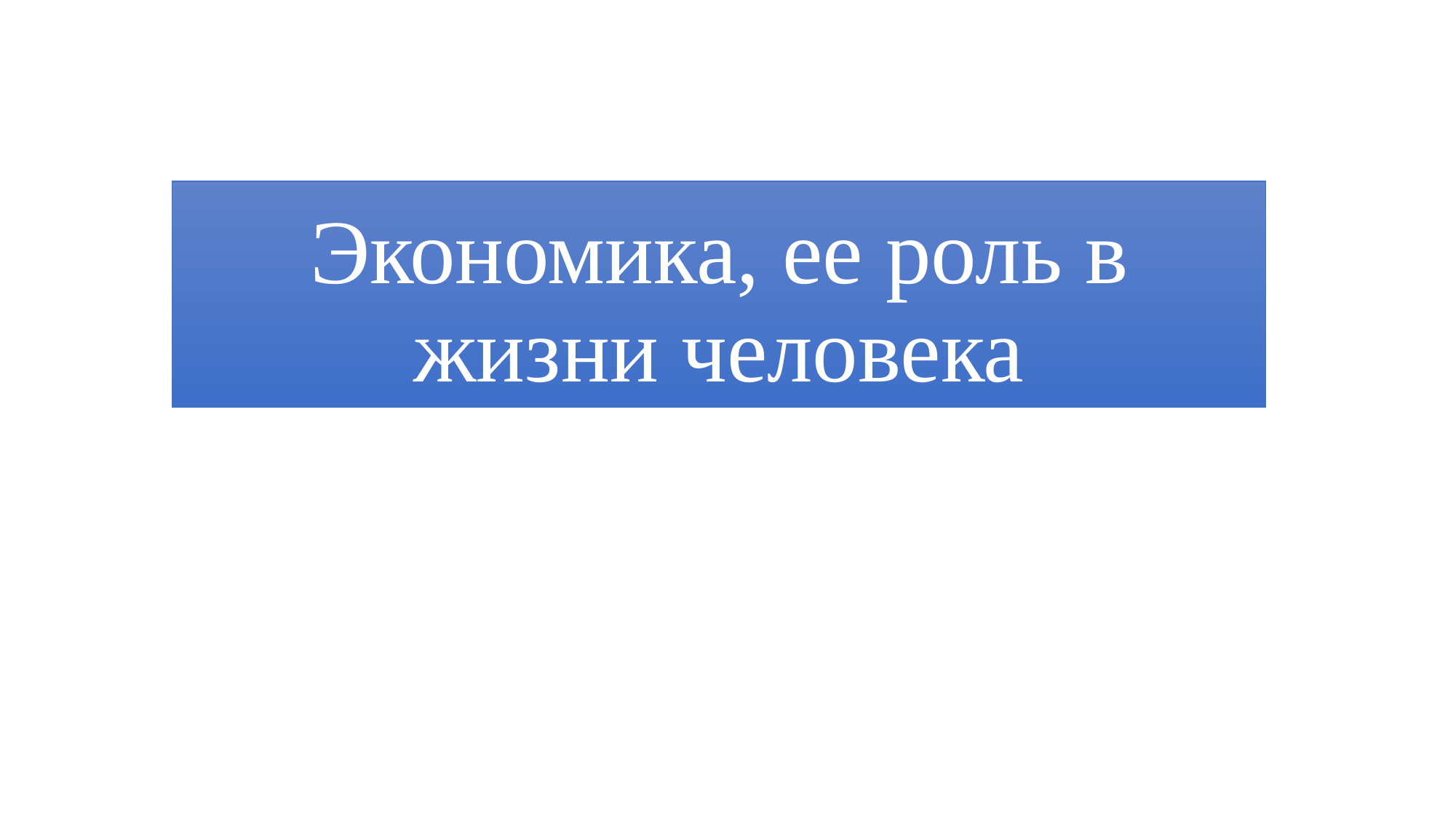

# Экономика, ее роль в жизни человека